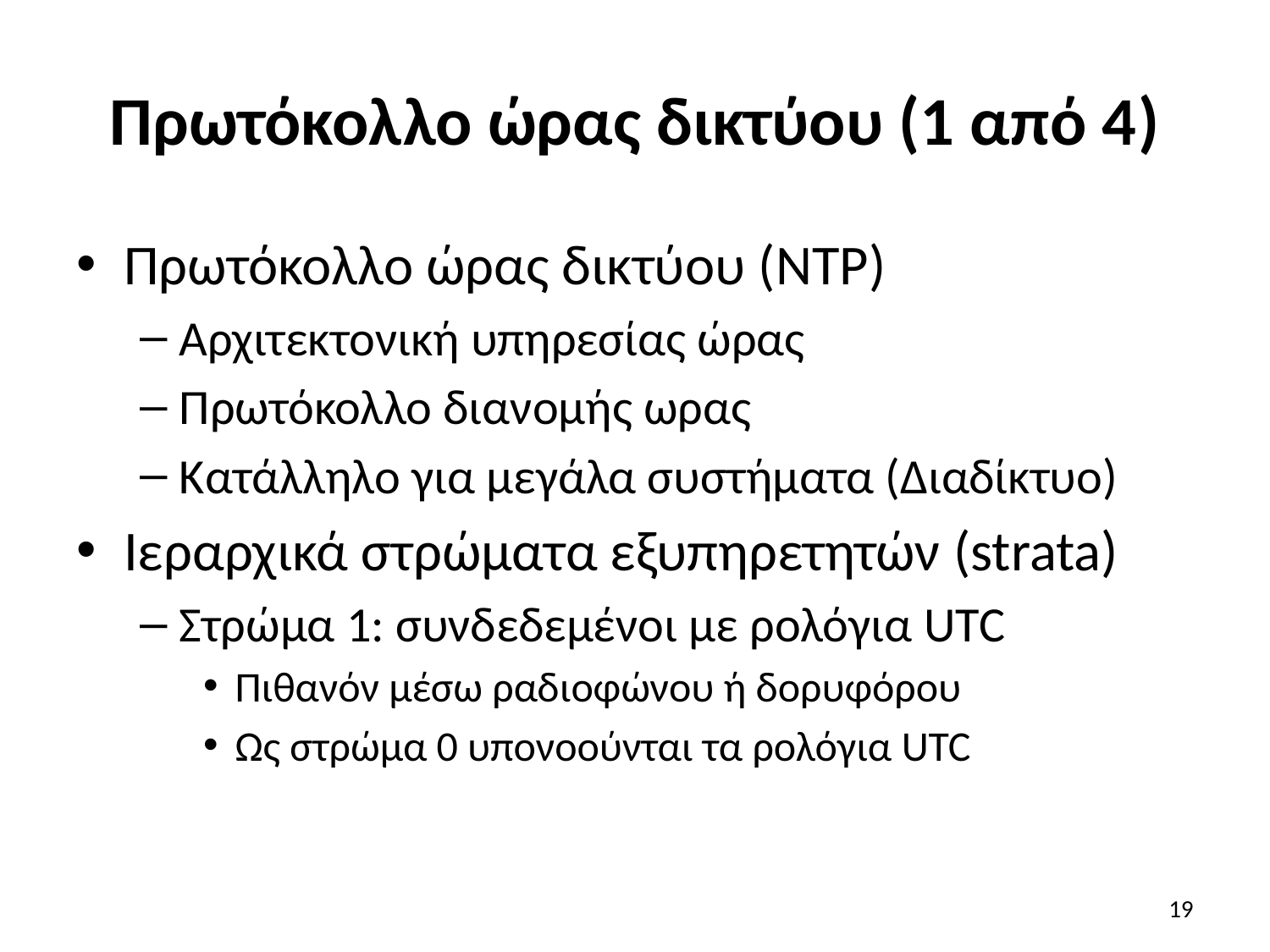

# Πρωτόκολλο ώρας δικτύου (1 από 4)
Πρωτόκολλο ώρας δικτύου (NTP)
Αρχιτεκτονική υπηρεσίας ώρας
Πρωτόκολλο διανομής ωρας
Κατάλληλο για μεγάλα συστήματα (Διαδίκτυο)
Ιεραρχικά στρώματα εξυπηρετητών (strata)
Στρώμα 1: συνδεδεμένοι με ρολόγια UTC
Πιθανόν μέσω ραδιοφώνου ή δορυφόρου
Ως στρώμα 0 υπονοούνται τα ρολόγια UTC
19